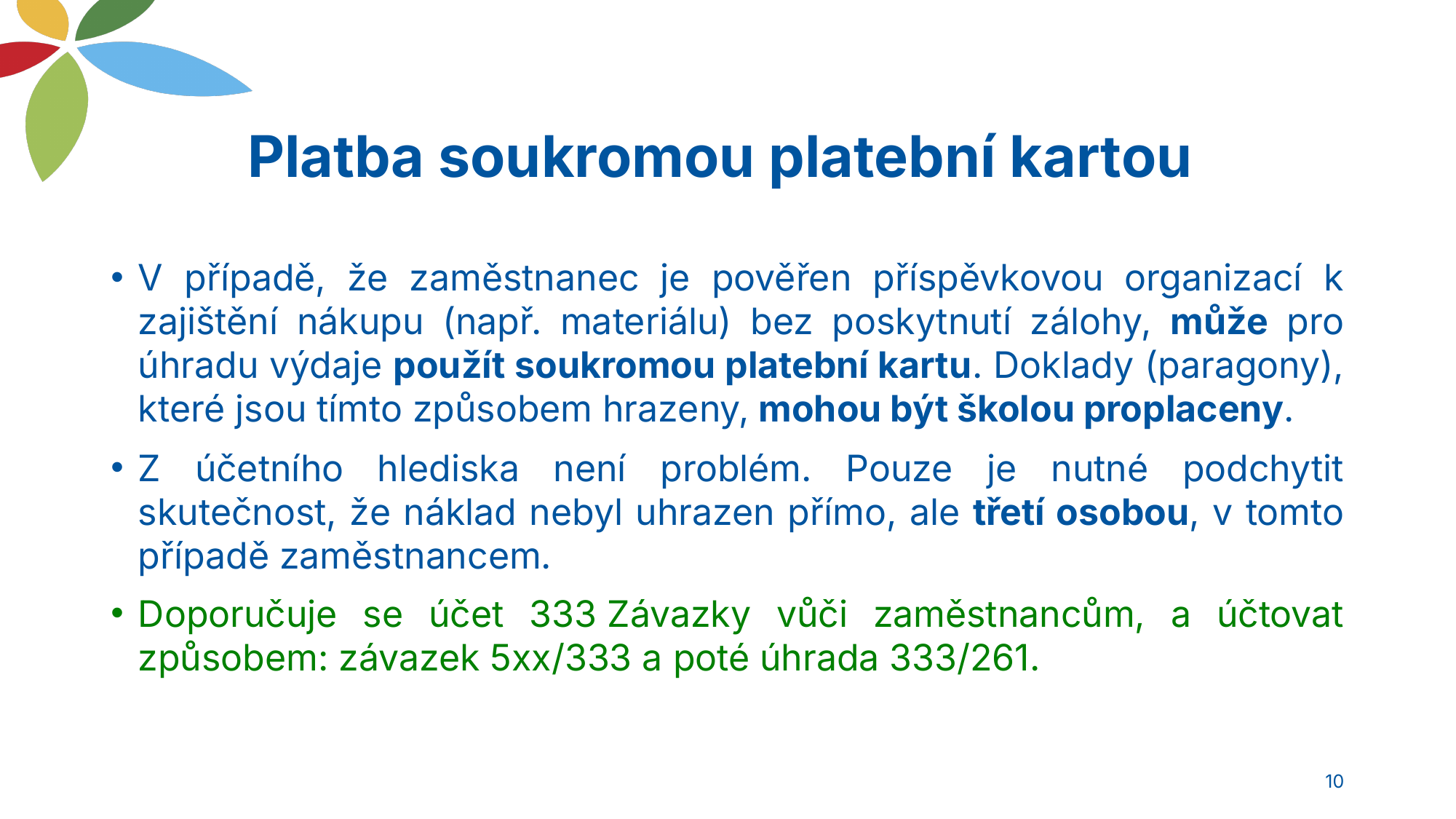

# Platba soukromou platební kartou

V případě, že zaměstnanec je pověřen příspěvkovou organizací k zajištění nákupu (např. materiálu) bez poskytnutí zálohy, může pro úhradu výdaje použít soukromou platební kartu. Doklady (paragony), které jsou tímto způsobem hrazeny, mohou být školou proplaceny.
Z účetního hlediska není problém. Pouze je nutné podchytit skutečnost, že náklad nebyl uhrazen přímo, ale třetí osobou, v tomto případě zaměstnancem.
Doporučuje se účet 333 Závazky vůči zaměstnancům, a účtovat způsobem: závazek 5xx/333 a poté úhrada 333/261.

10